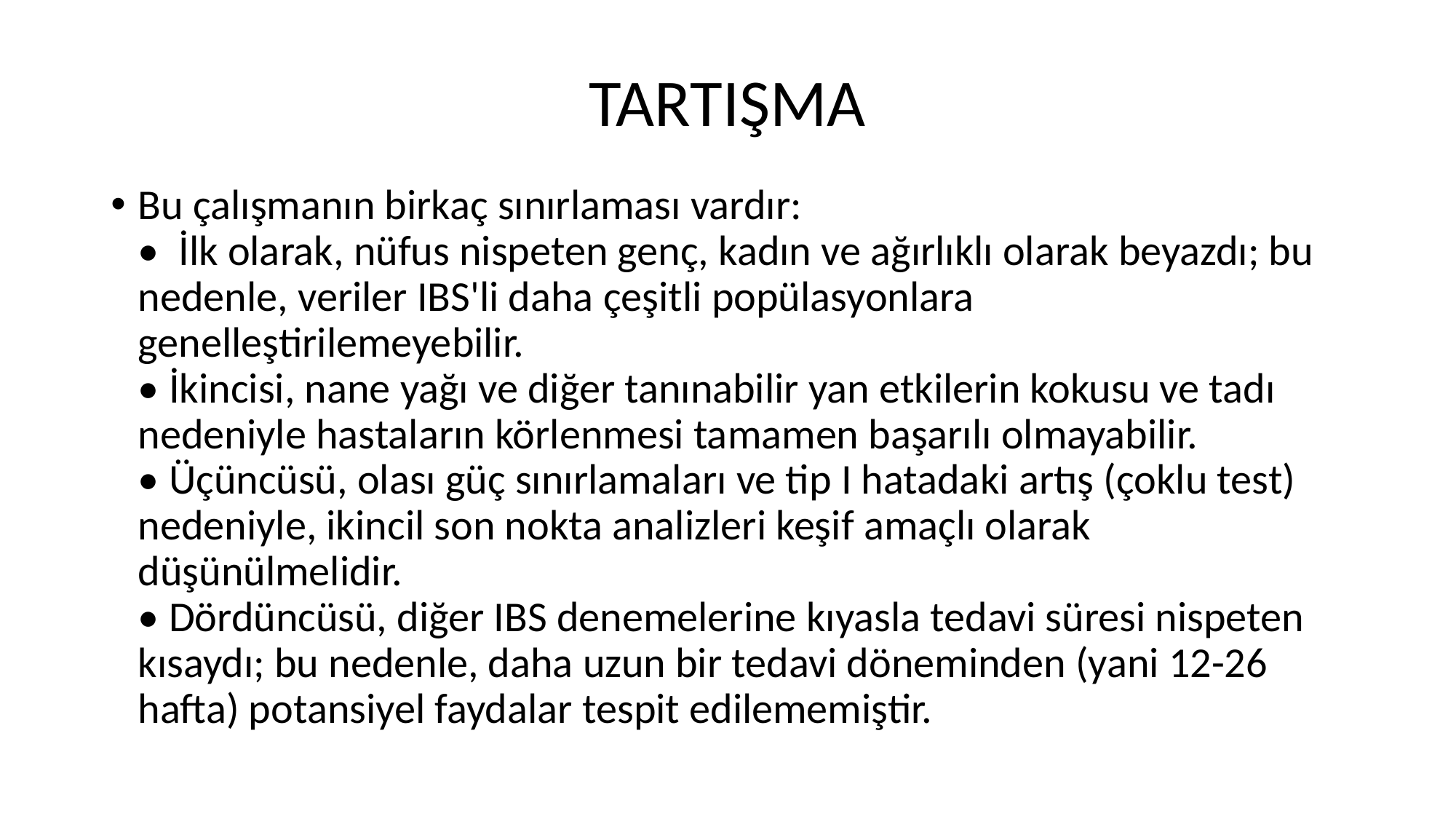

# TARTIŞMA
Bu çalışmanın birkaç sınırlaması vardır:
•  İlk olarak, nüfus nispeten genç, kadın ve ağırlıklı olarak beyazdı; bu nedenle, veriler IBS'li daha çeşitli popülasyonlara genelleştirilemeyebilir.
• İkincisi, nane yağı ve diğer tanınabilir yan etkilerin kokusu ve tadı nedeniyle hastaların körlenmesi tamamen başarılı olmayabilir.
• Üçüncüsü, olası güç sınırlamaları ve tip I hatadaki artış (çoklu test) nedeniyle, ikincil son nokta analizleri keşif amaçlı olarak düşünülmelidir.
• Dördüncüsü, diğer IBS denemelerine kıyasla tedavi süresi nispeten kısaydı; bu nedenle, daha uzun bir tedavi döneminden (yani 12-26 hafta) potansiyel faydalar tespit edilememiştir.